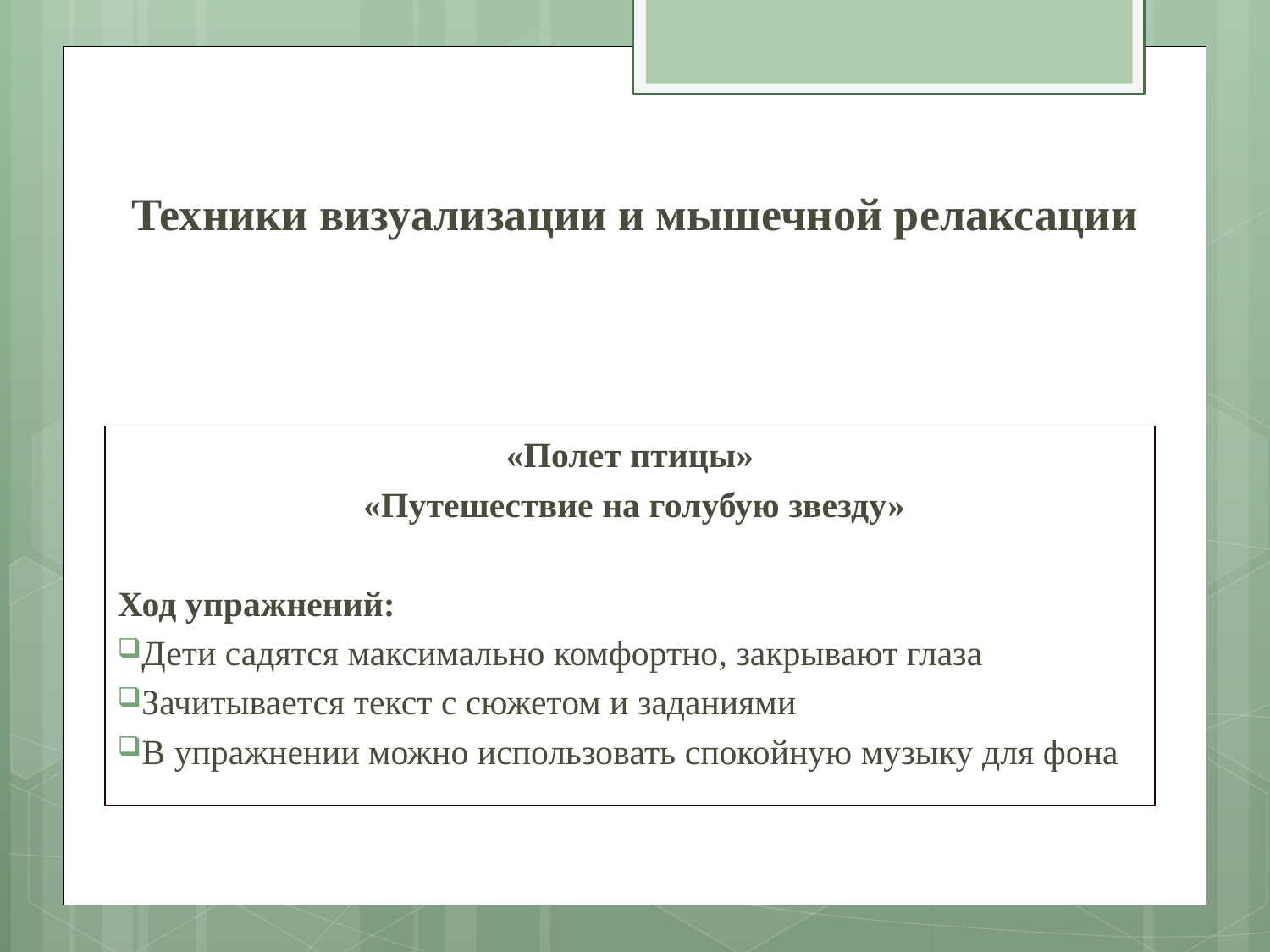

# Техники визуализации и мышечной релаксации
«Полет птицы»
 «Путешествие на голубую звезду»

Ход упражнений:
Дети садятся максимально комфортно, закрывают глаза
Зачитывается текст с сюжетом и заданиями
В упражнении можно использовать спокойную музыку для фона